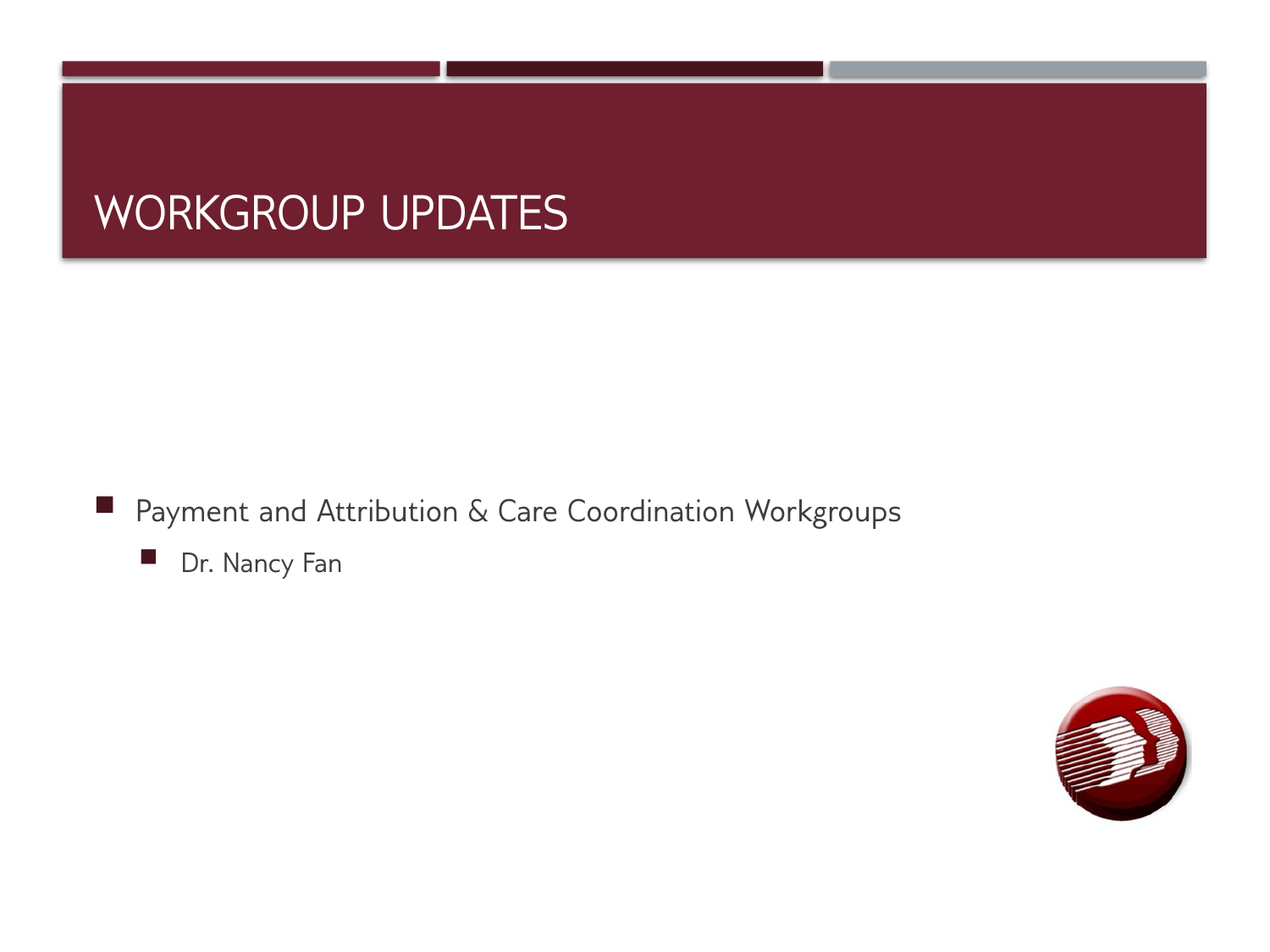

# Workgroup updates
Payment and Attribution & Care Coordination Workgroups
Dr. Nancy Fan